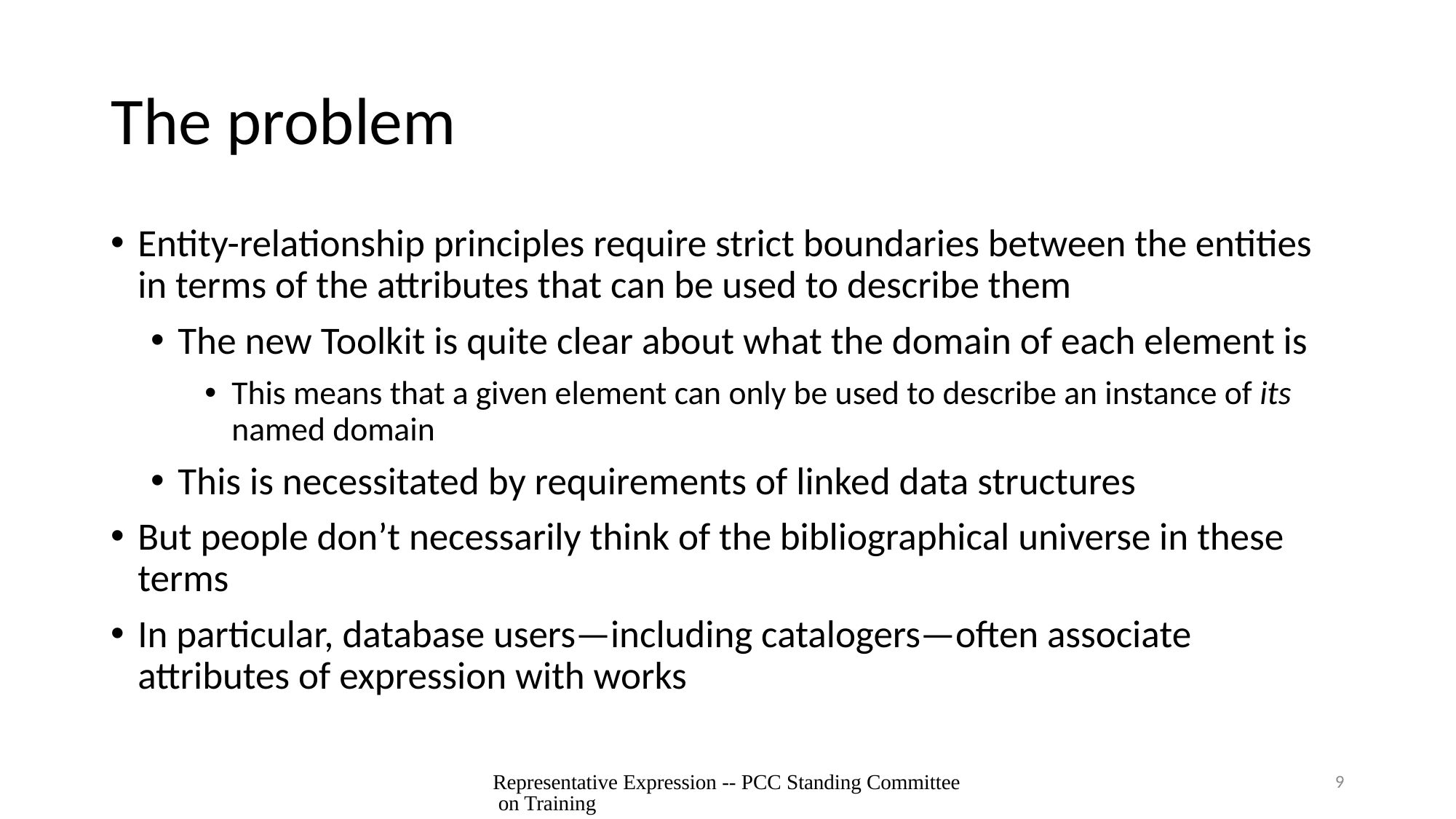

# The problem
Entity-relationship principles require strict boundaries between the entities in terms of the attributes that can be used to describe them
The new Toolkit is quite clear about what the domain of each element is
This means that a given element can only be used to describe an instance of its named domain
This is necessitated by requirements of linked data structures
But people don’t necessarily think of the bibliographical universe in these terms
In particular, database users—including catalogers—often associate attributes of expression with works

Representative Expression -- PCC Standing Committee on Training
9